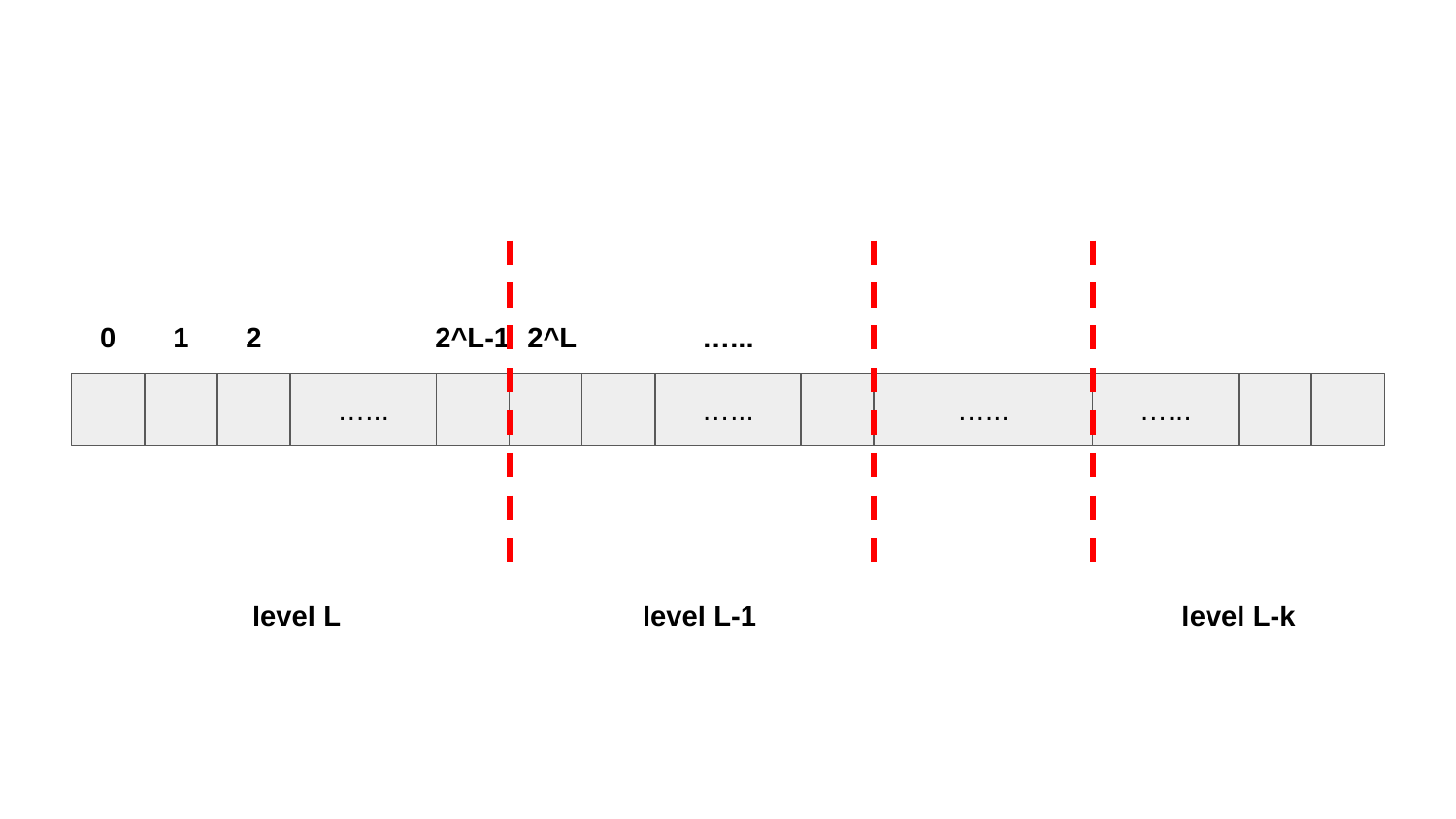

0
1
2
2^L-1
2^L
…...

…...

…...

…...
…...

level L
level L-1
level L-k